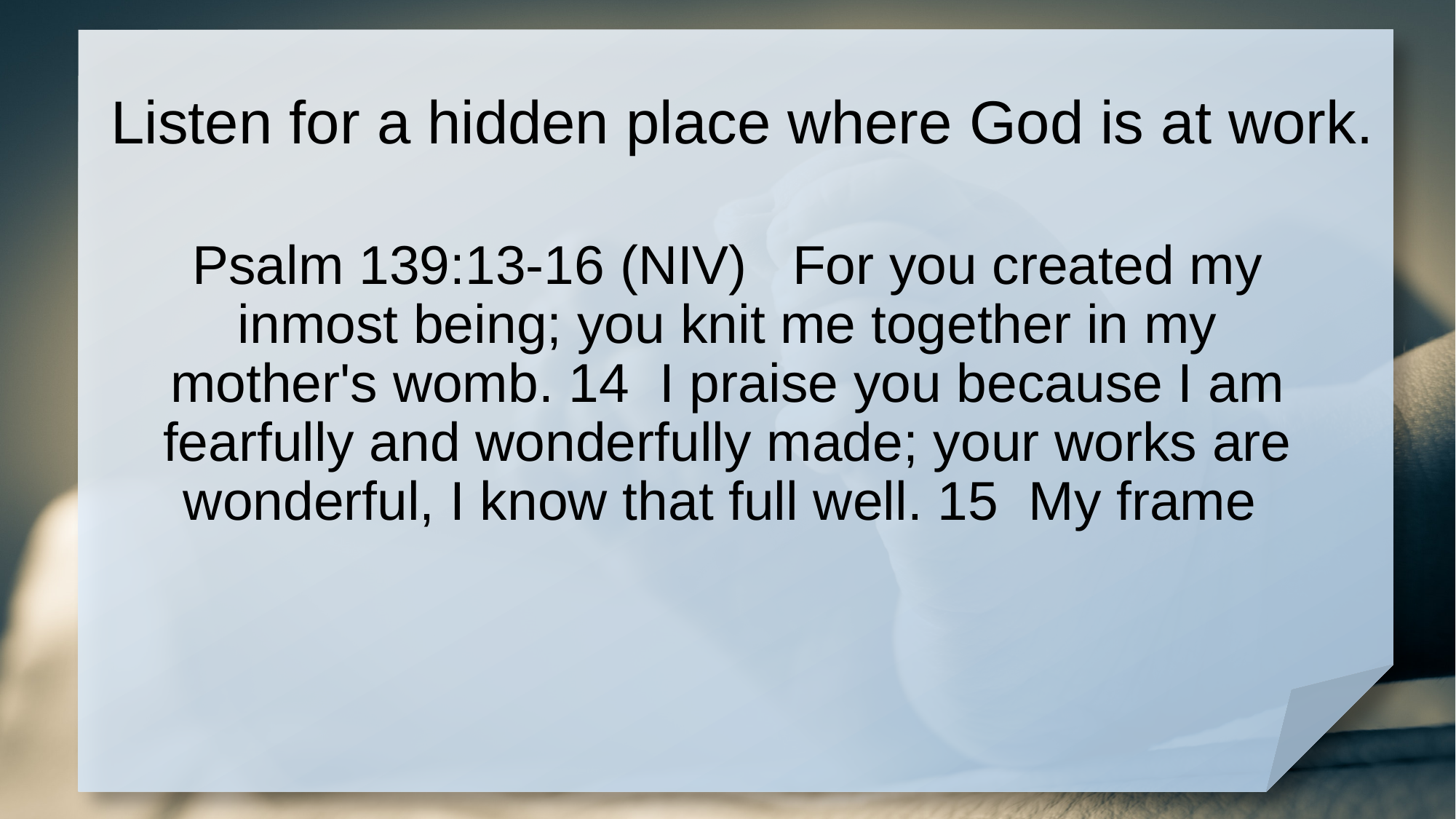

# Listen for a hidden place where God is at work.
Psalm 139:13-16 (NIV)   For you created my inmost being; you knit me together in my mother's womb. 14  I praise you because I am fearfully and wonderfully made; your works are wonderful, I know that full well. 15  My frame